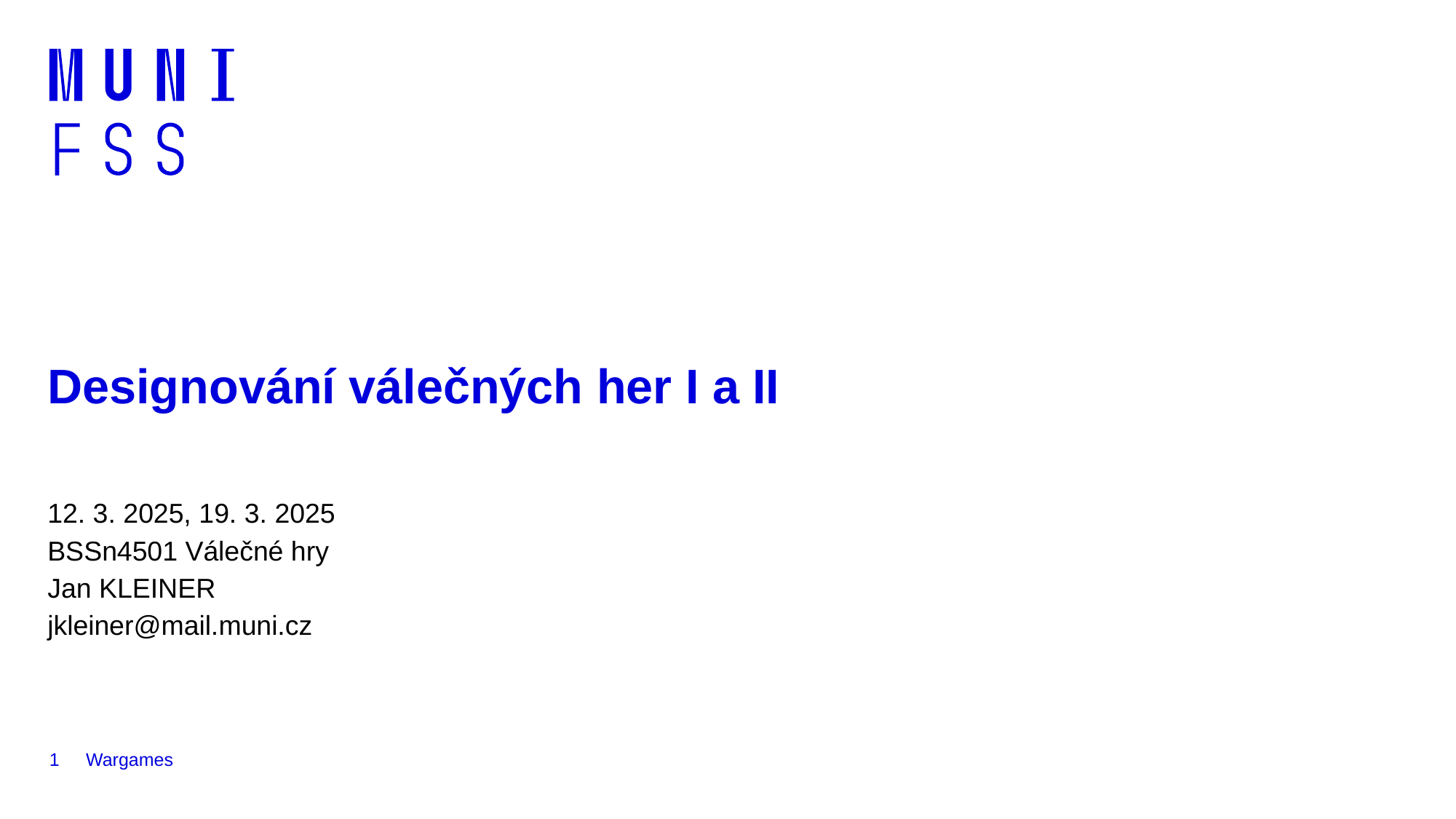

# Designování válečných her I a II
12. 3. 2025, 19. 3. 2025
BSSn4501 Válečné hry
Jan KLEINER
jkleiner@mail.muni.cz
1
Wargames